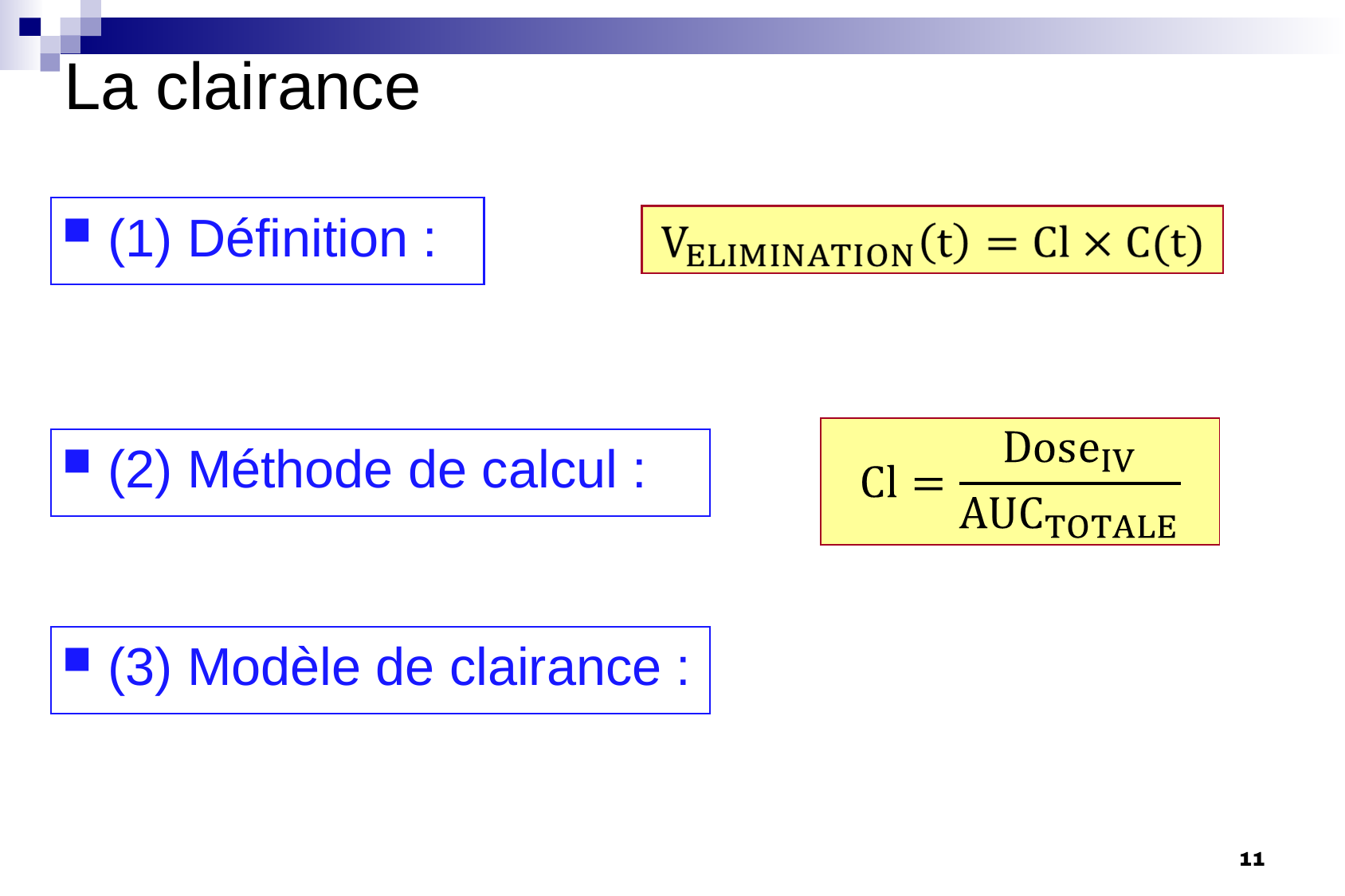

La clairance
(1) Définition :

(2) Méthode de calcul :
(3) Modèle de clairance :
11